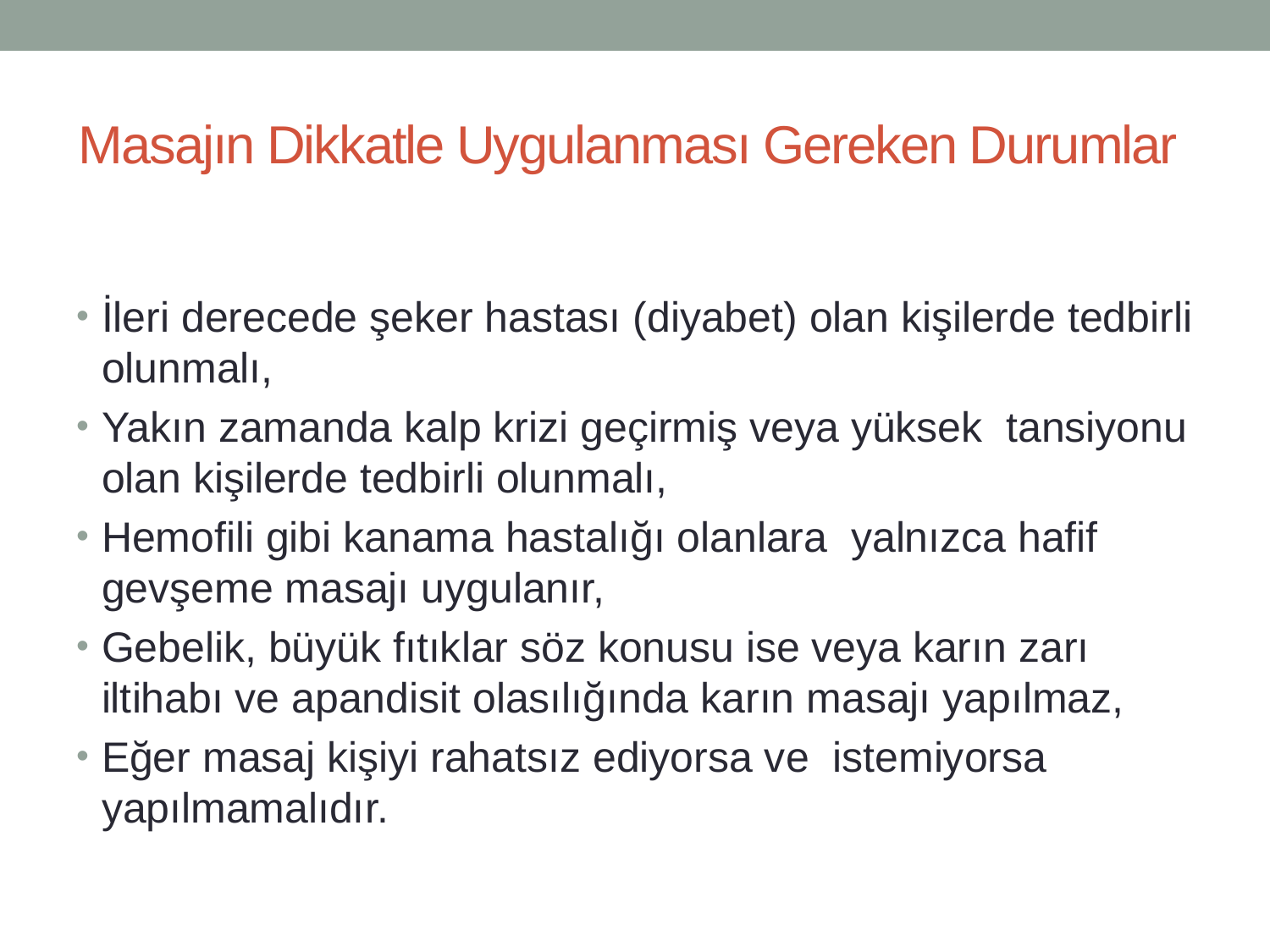

# Masajın Dikkatle Uygulanması Gereken Durumlar
İleri derecede şeker hastası (diyabet) olan kişilerde tedbirli olunmalı,
Yakın zamanda kalp krizi geçirmiş veya yüksek  tansiyonu olan kişilerde tedbirli olunmalı,
Hemofili gibi kanama hastalığı olanlara  yalnızca hafif gevşeme masajı uygulanır,
Gebelik, büyük fıtıklar söz konusu ise veya karın zarı iltihabı ve apandisit olasılığında karın masajı yapılmaz,
Eğer masaj kişiyi rahatsız ediyorsa ve  istemiyorsa yapılmamalıdır.